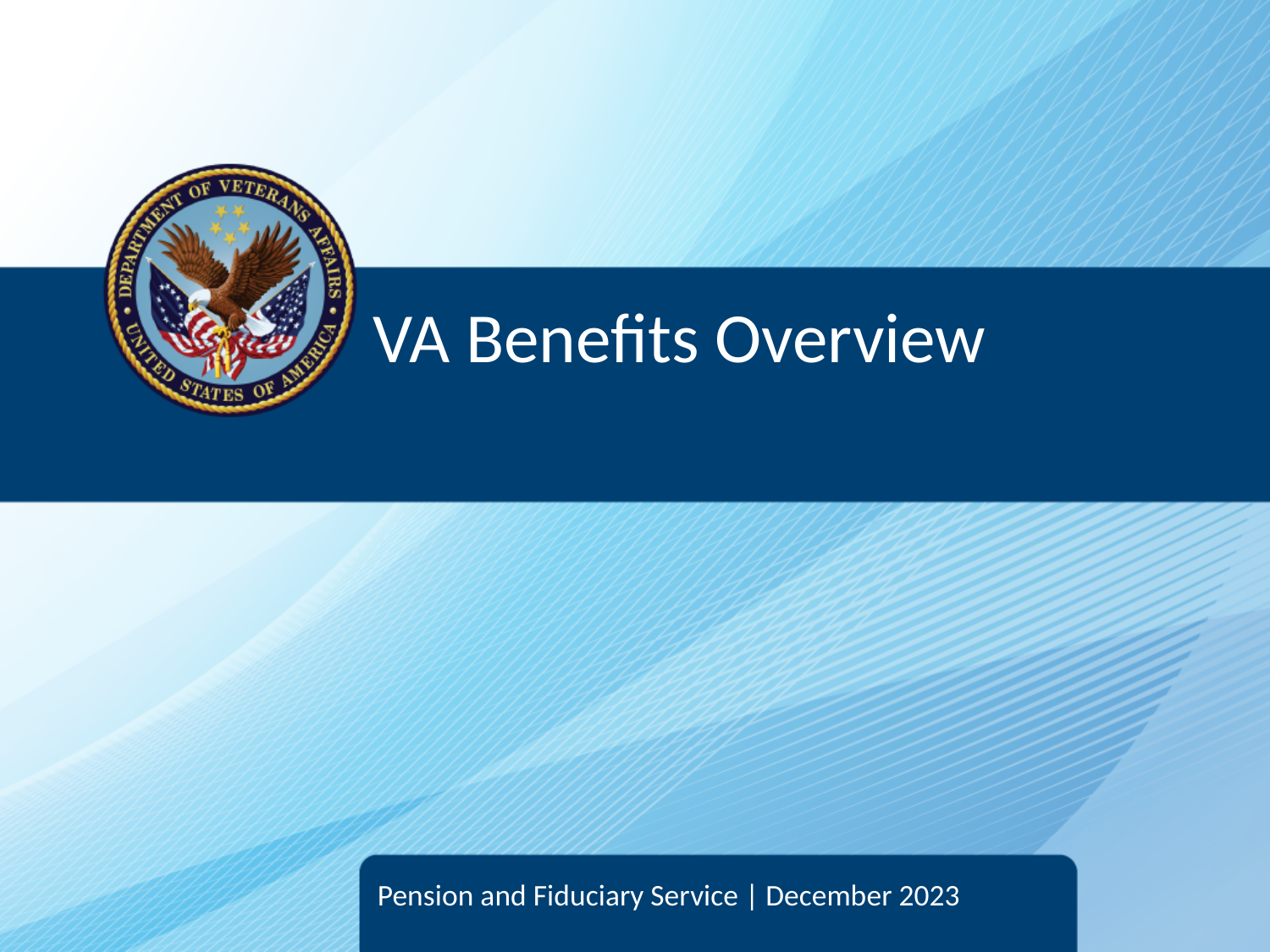

# VA Benefits Overview
Pension and Fiduciary Service | December 2023